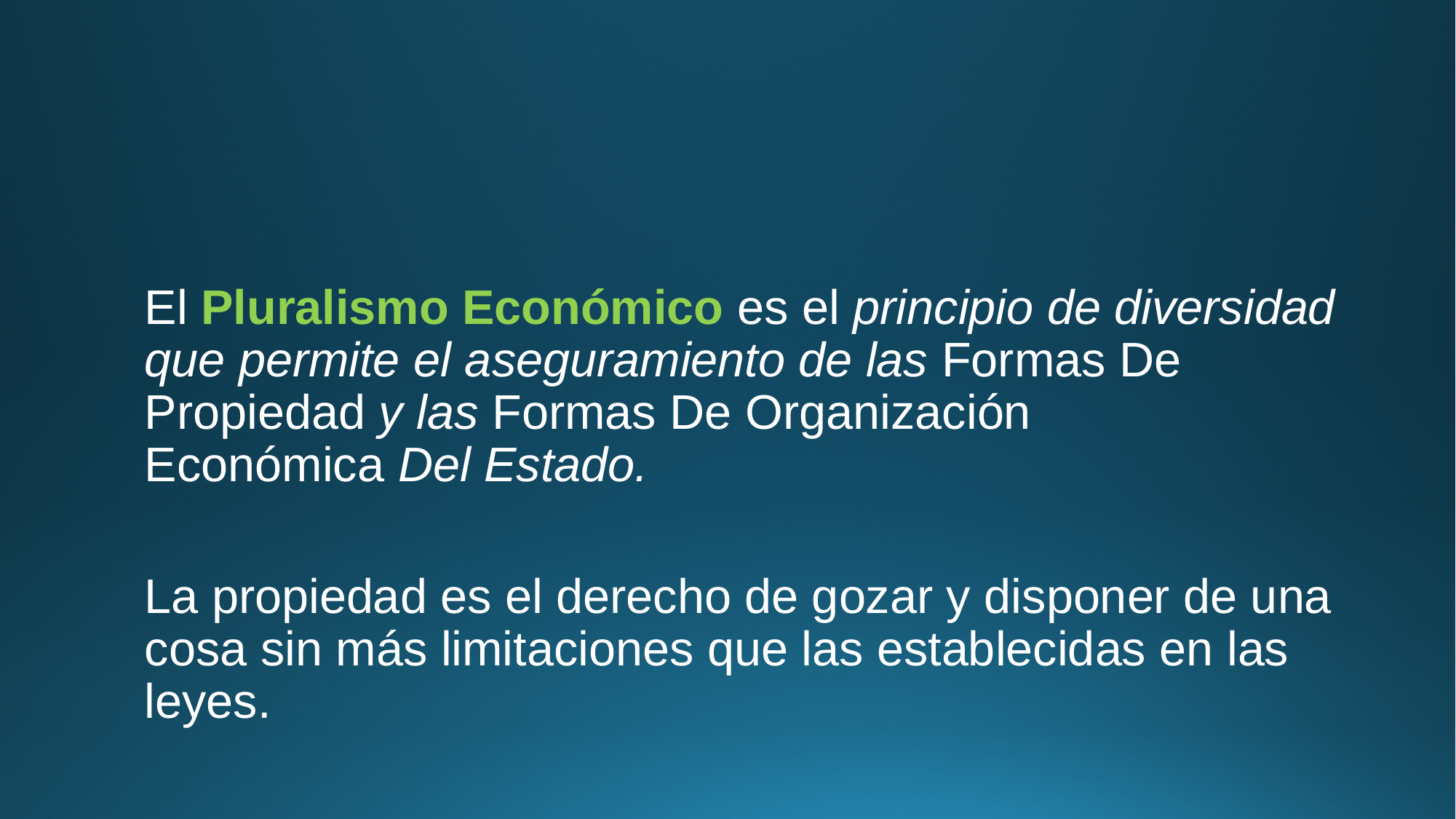

#

El Pluralismo Económico es el principio de diversidad que permite el aseguramiento de las Formas De Propiedad y las Formas De Organización Económica Del Estado.

La propiedad es el derecho de gozar y disponer de una cosa sin más limitaciones que las establecidas en las leyes.